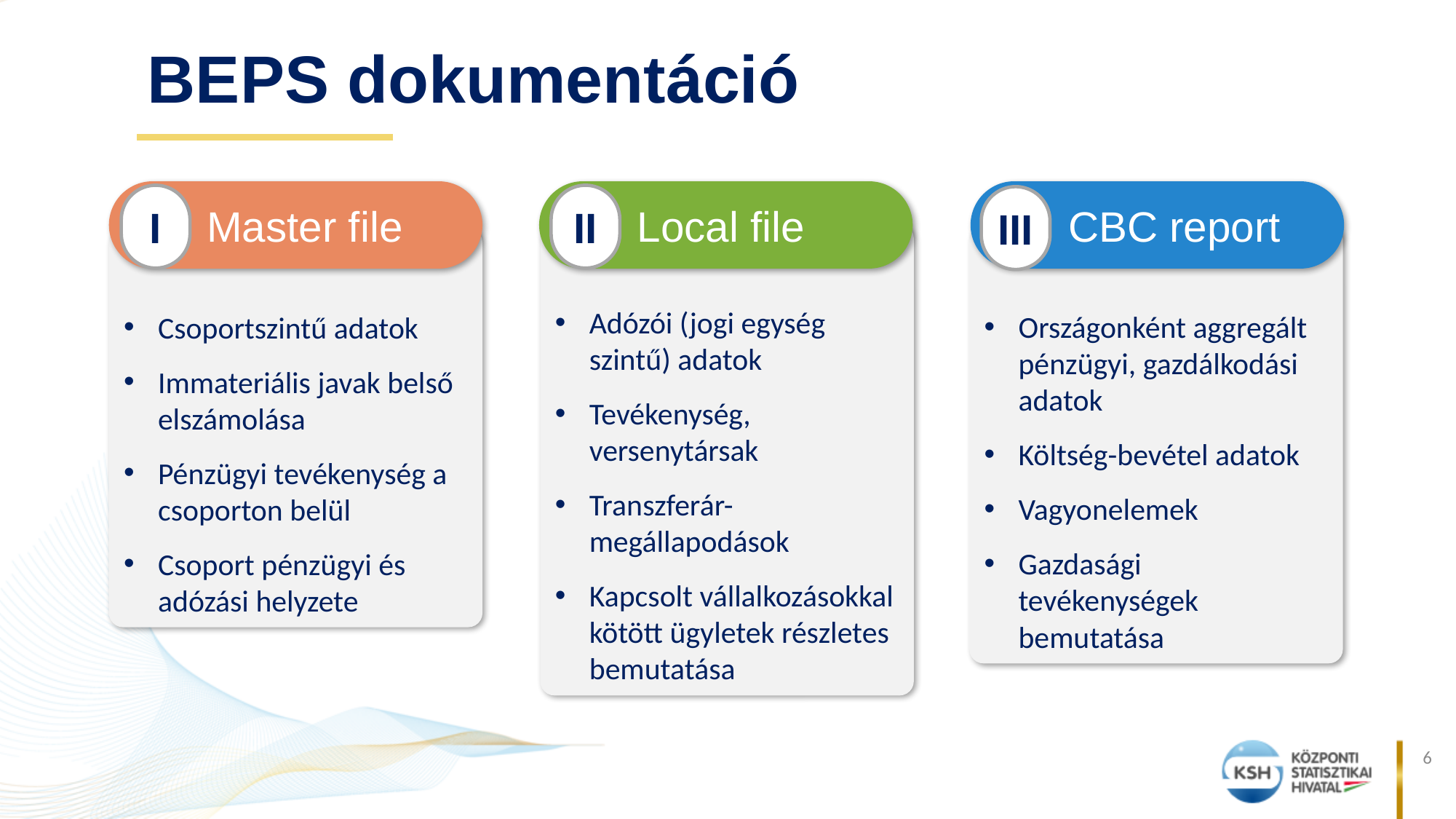

BEPS dokumentáció
Local file
II
CBC report
III
Master file
I
Adózói (jogi egység szintű) adatok
Tevékenység, versenytársak
Transzferár-megállapodások
Kapcsolt vállalkozásokkal kötött ügyletek részletes bemutatása
Országonként aggregált pénzügyi, gazdálkodási adatok
Költség-bevétel adatok
Vagyonelemek
Gazdasági tevékenységek bemutatása
Csoportszintű adatok
Immateriális javak belső elszámolása
Pénzügyi tevékenység a csoporton belül
Csoport pénzügyi és adózási helyzete
6